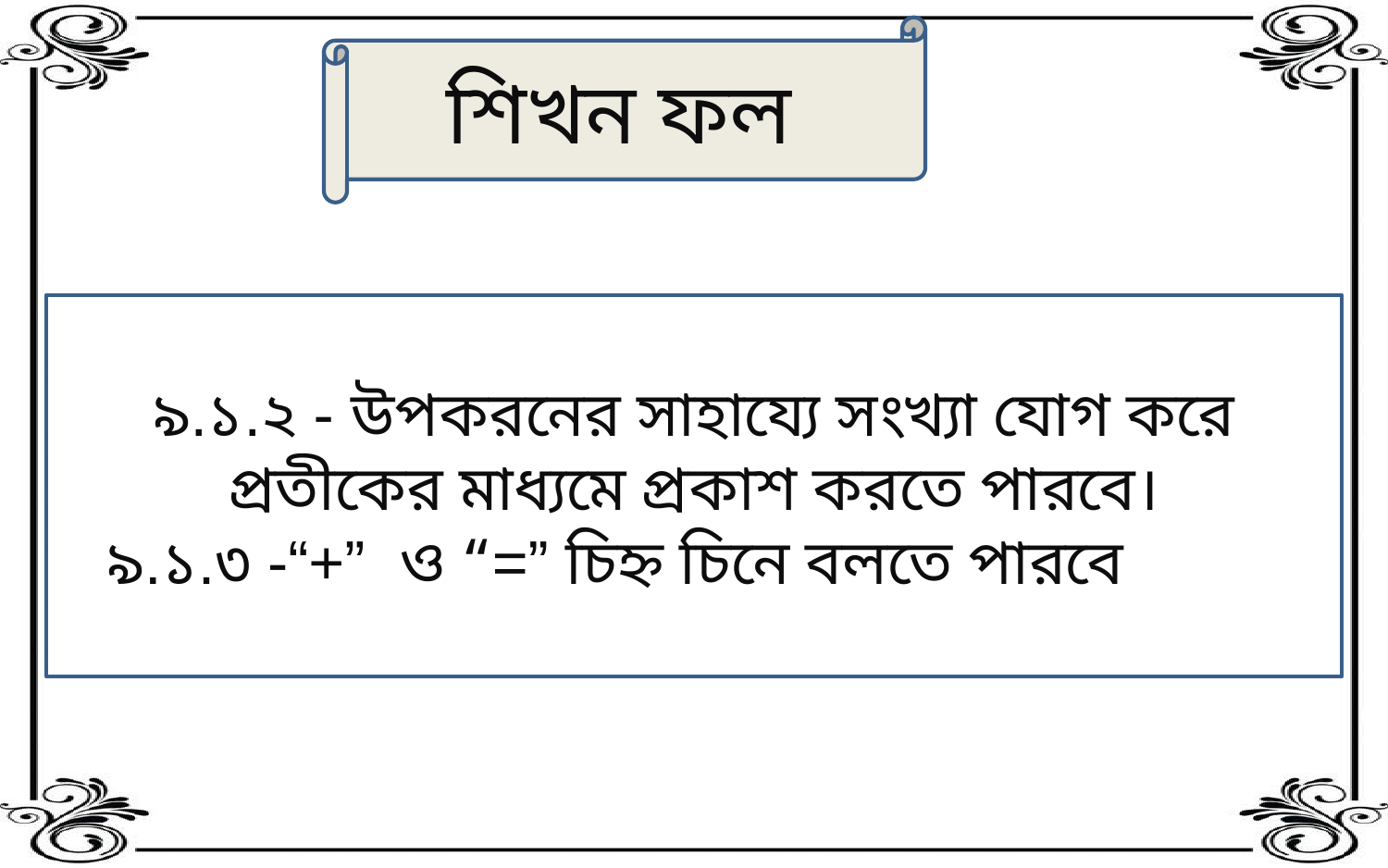

শিখন ফল
৯.১.২ - উপকরনের সাহায্যে সংখ্যা যোগ করে প্রতীকের মাধ্যমে প্রকাশ করতে পারবে।
   ৯.১.৩ -“+”  ও “=” চিহ্ন চিনে বলতে পারবে